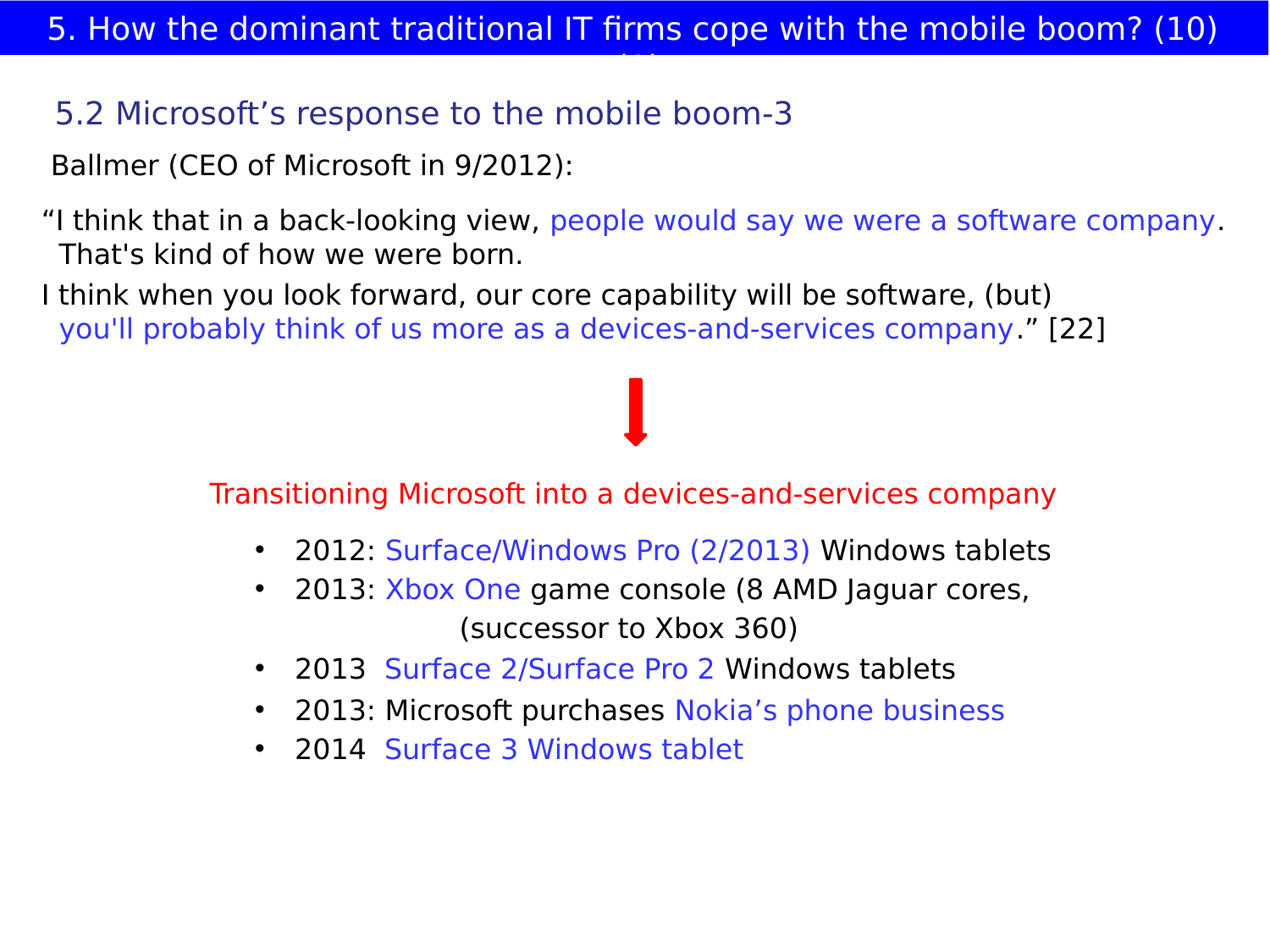

# 5. How the dominant traditional IT firms cope with the mobile boom? (10) (1)
5.2 Microsoft’s response to the mobile boom-3
Ballmer (CEO of Microsoft in 9/2012):
“I think that in a back-looking view, people would say we were a software company.
  That's kind of how we were born.
I think when you look forward, our core capability will be software, (but)
  you'll probably think of us more as a devices-and-services company.” [22]

Transitioning Microsoft into a devices-and-services company
2012: Surface/Windows Pro (2/2013) Windows tablets
2013: Xbox One game console (8 AMD Jaguar cores,
                       (successor to Xbox 360)
2013  Surface 2/Surface Pro 2 Windows tablets
2013: Microsoft purchases Nokia’s phone business
2014  Surface 3 Windows tablet